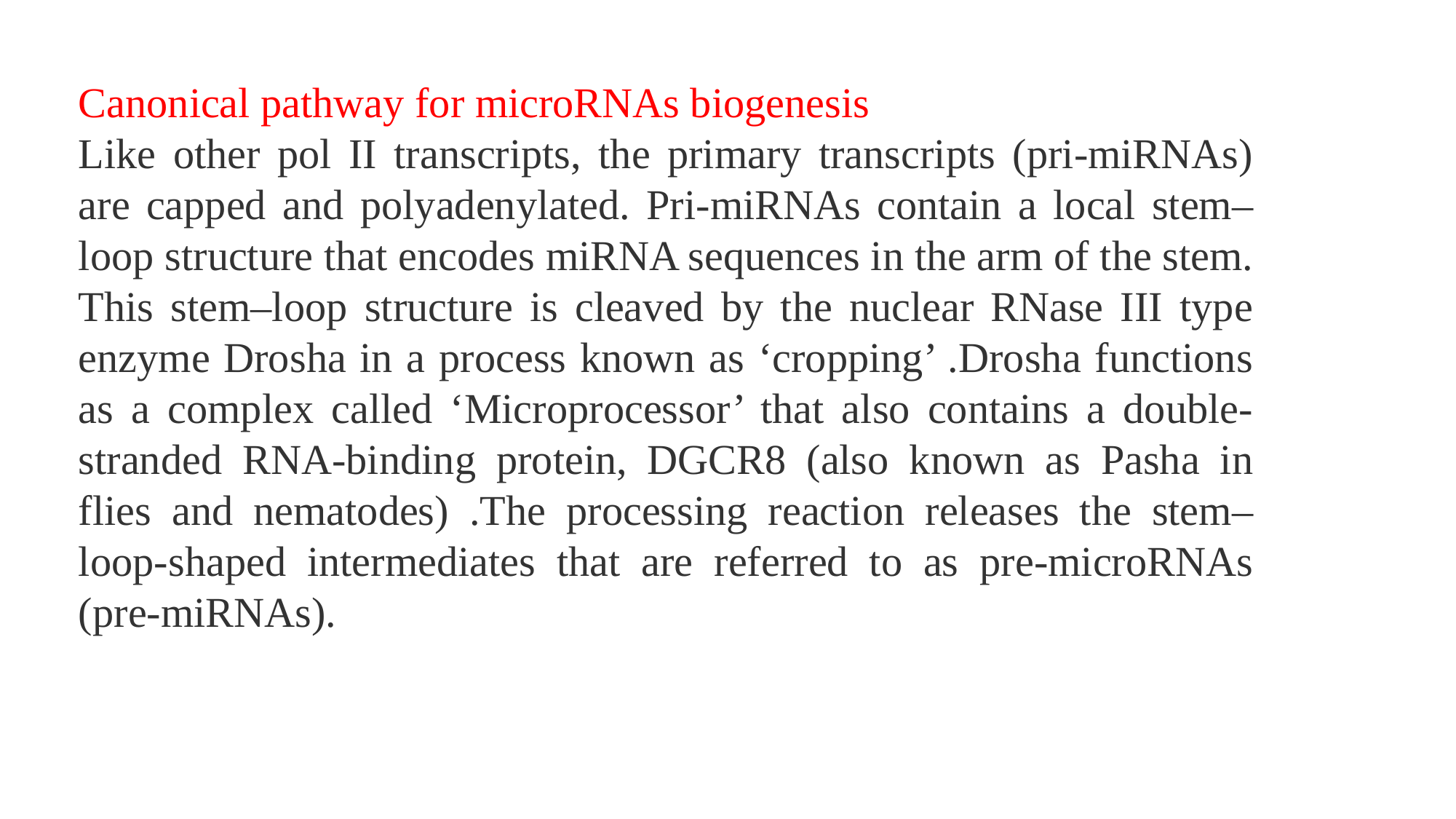

Canonical pathway for microRNAs biogenesis
Like other pol II transcripts, the primary transcripts (pri‐miRNAs) are capped and polyadenylated. Pri‐miRNAs contain a local stem–loop structure that encodes miRNA sequences in the arm of the stem. This stem–loop structure is cleaved by the nuclear RNase III type enzyme Drosha in a process known as ‘cropping’ .Drosha functions as a complex called ‘Microprocessor’ that also contains a double‐stranded RNA‐binding protein, DGCR8 (also known as Pasha in flies and nematodes) .The processing reaction releases the stem–loop‐shaped intermediates that are referred to as pre‐microRNAs (pre‐miRNAs).